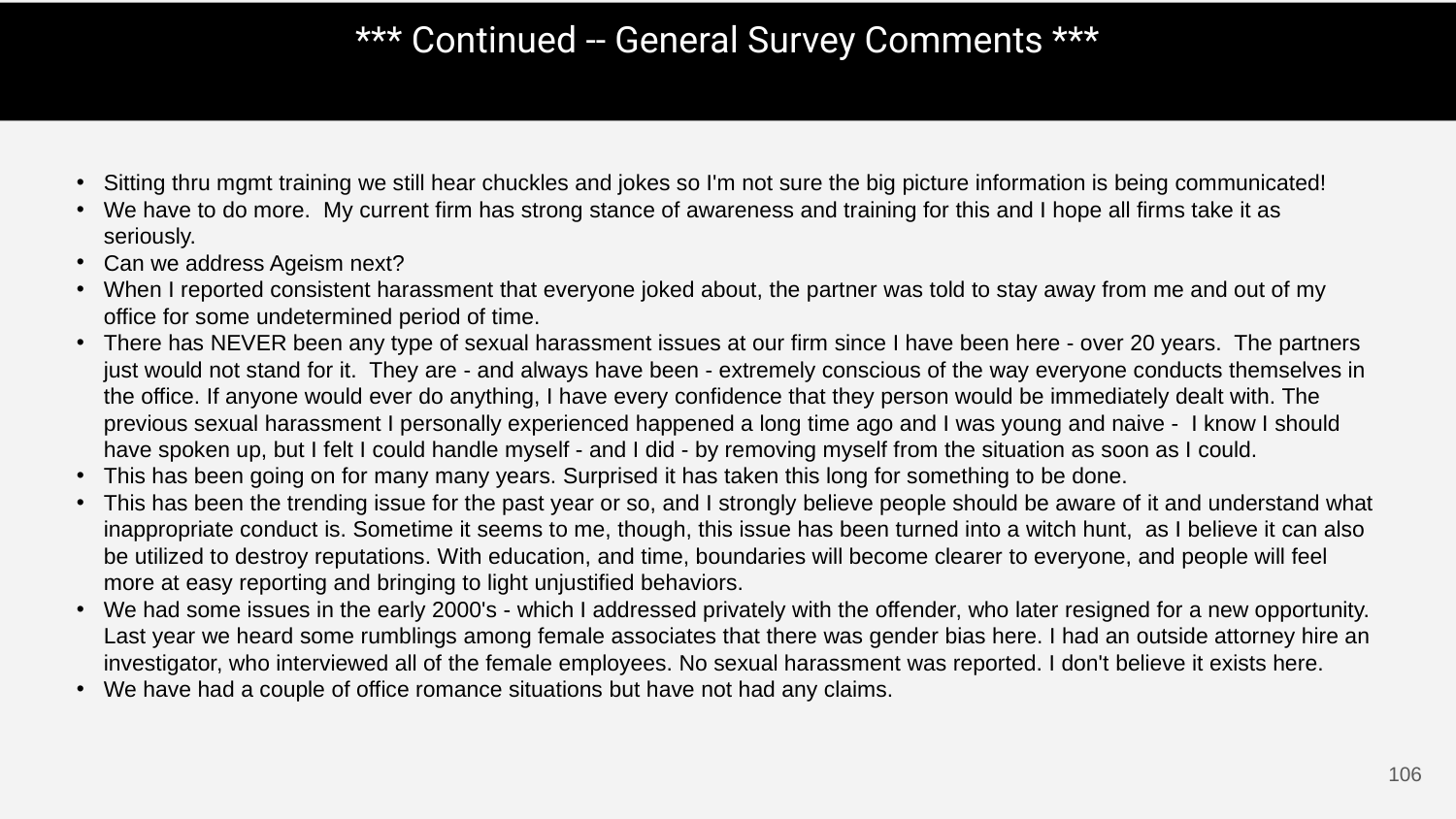

*** Continued -- General Survey Comments ***
Sitting thru mgmt training we still hear chuckles and jokes so I'm not sure the big picture information is being communicated!
We have to do more.  My current firm has strong stance of awareness and training for this and I hope all firms take it as seriously.
Can we address Ageism next?
When I reported consistent harassment that everyone joked about, the partner was told to stay away from me and out of my office for some undetermined period of time.
There has NEVER been any type of sexual harassment issues at our firm since I have been here - over 20 years.  The partners just would not stand for it.  They are - and always have been - extremely conscious of the way everyone conducts themselves in the office. If anyone would ever do anything, I have every confidence that they person would be immediately dealt with. The previous sexual harassment I personally experienced happened a long time ago and I was young and naive -  I know I should have spoken up, but I felt I could handle myself - and I did - by removing myself from the situation as soon as I could.
This has been going on for many many years. Surprised it has taken this long for something to be done.
This has been the trending issue for the past year or so, and I strongly believe people should be aware of it and understand what inappropriate conduct is. Sometime it seems to me, though, this issue has been turned into a witch hunt,  as I believe it can also  be utilized to destroy reputations. With education, and time, boundaries will become clearer to everyone, and people will feel more at easy reporting and bringing to light unjustified behaviors.
We had some issues in the early 2000's - which I addressed privately with the offender, who later resigned for a new opportunity. Last year we heard some rumblings among female associates that there was gender bias here. I had an outside attorney hire an investigator, who interviewed all of the female employees. No sexual harassment was reported. I don't believe it exists here.
We have had a couple of office romance situations but have not had any claims.

106